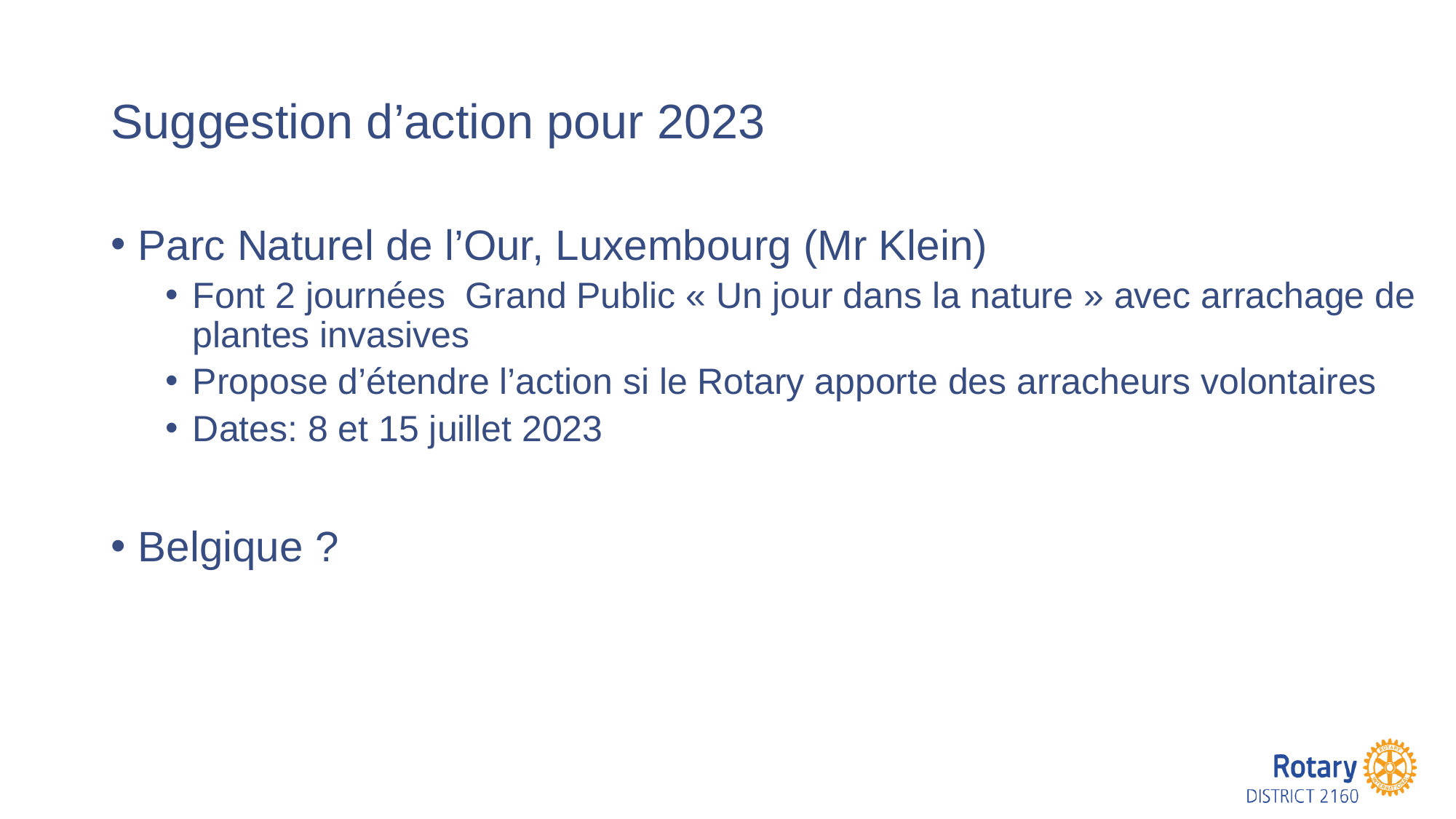

# Suggestion d’action pour 2023
Parc Naturel de l’Our, Luxembourg (Mr Klein)
Font 2 journées  Grand Public « Un jour dans la nature » avec arrachage de plantes invasives
Propose d’étendre l’action si le Rotary apporte des arracheurs volontaires
Dates: 8 et 15 juillet 2023

Belgique ?